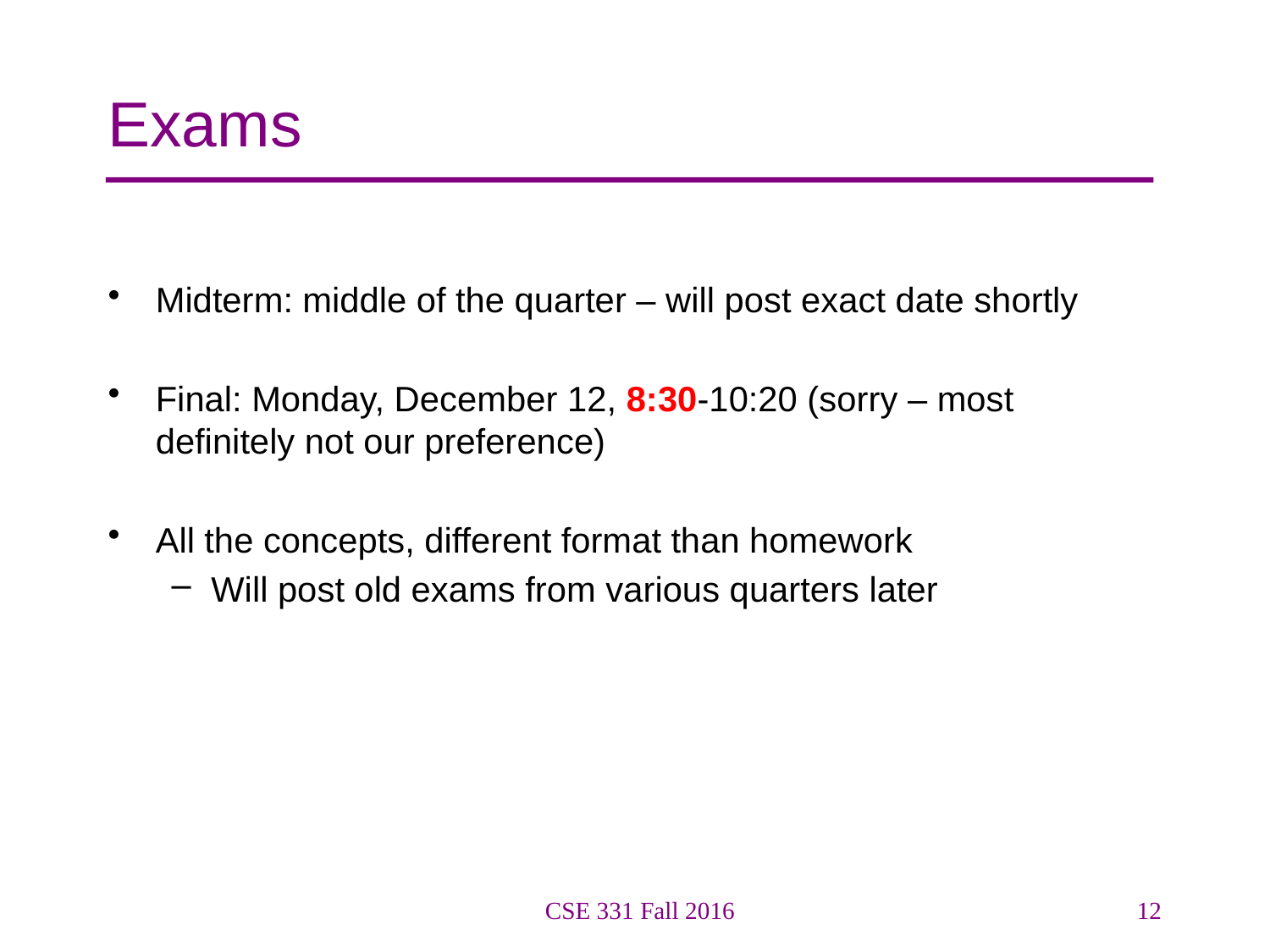

# Exams

Midterm: middle of the quarter – will post exact date shortly

Final: Monday, December 12, 8:30-10:20 (sorry – most definitely not our preference)

All the concepts, different format than homework
Will post old exams from various quarters later
CSE 331 Fall 2016
12